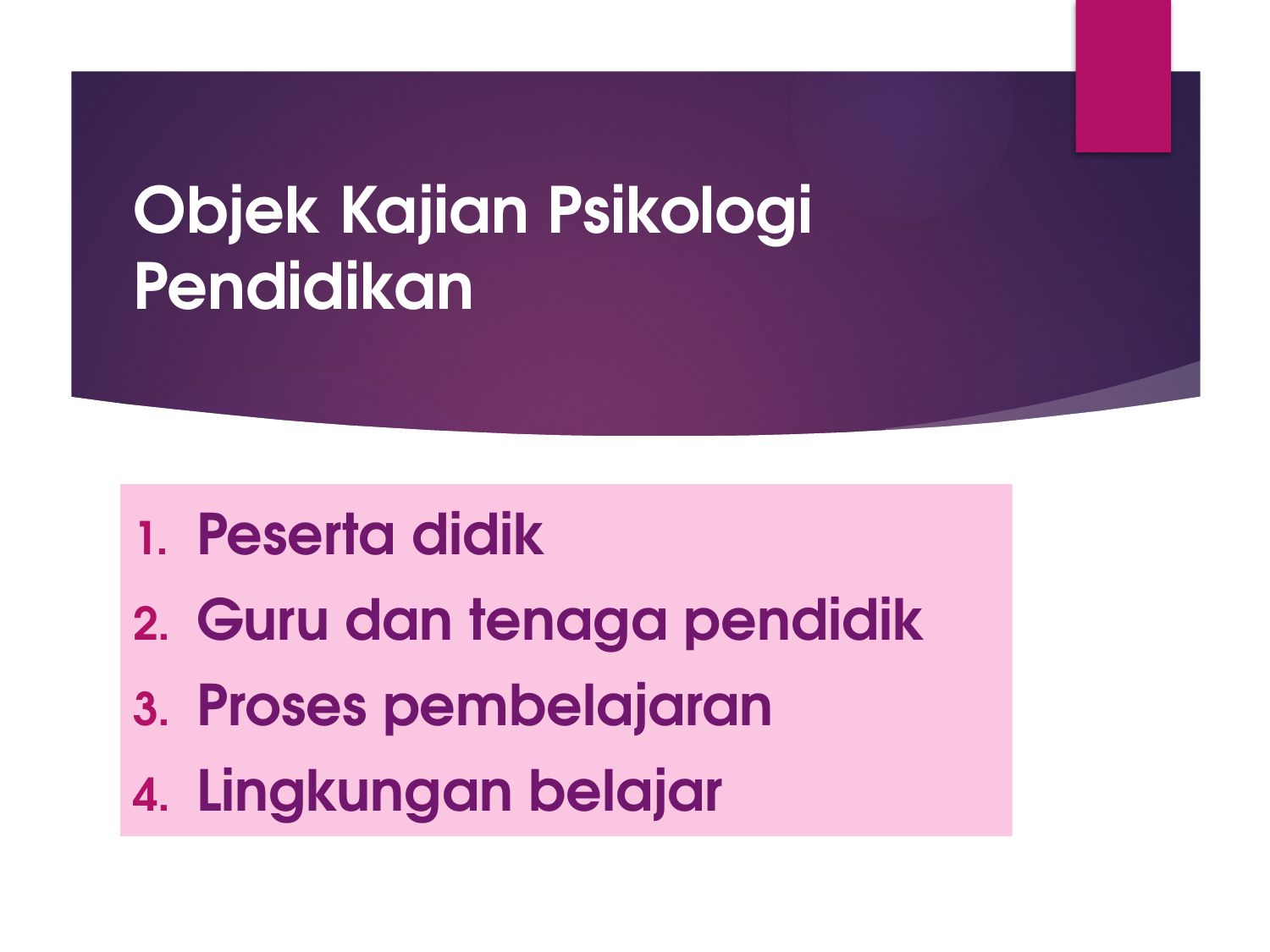

# Objek Kajian Psikologi Pendidikan
Peserta didik
Guru dan tenaga pendidik
Proses pembelajaran
Lingkungan belajar